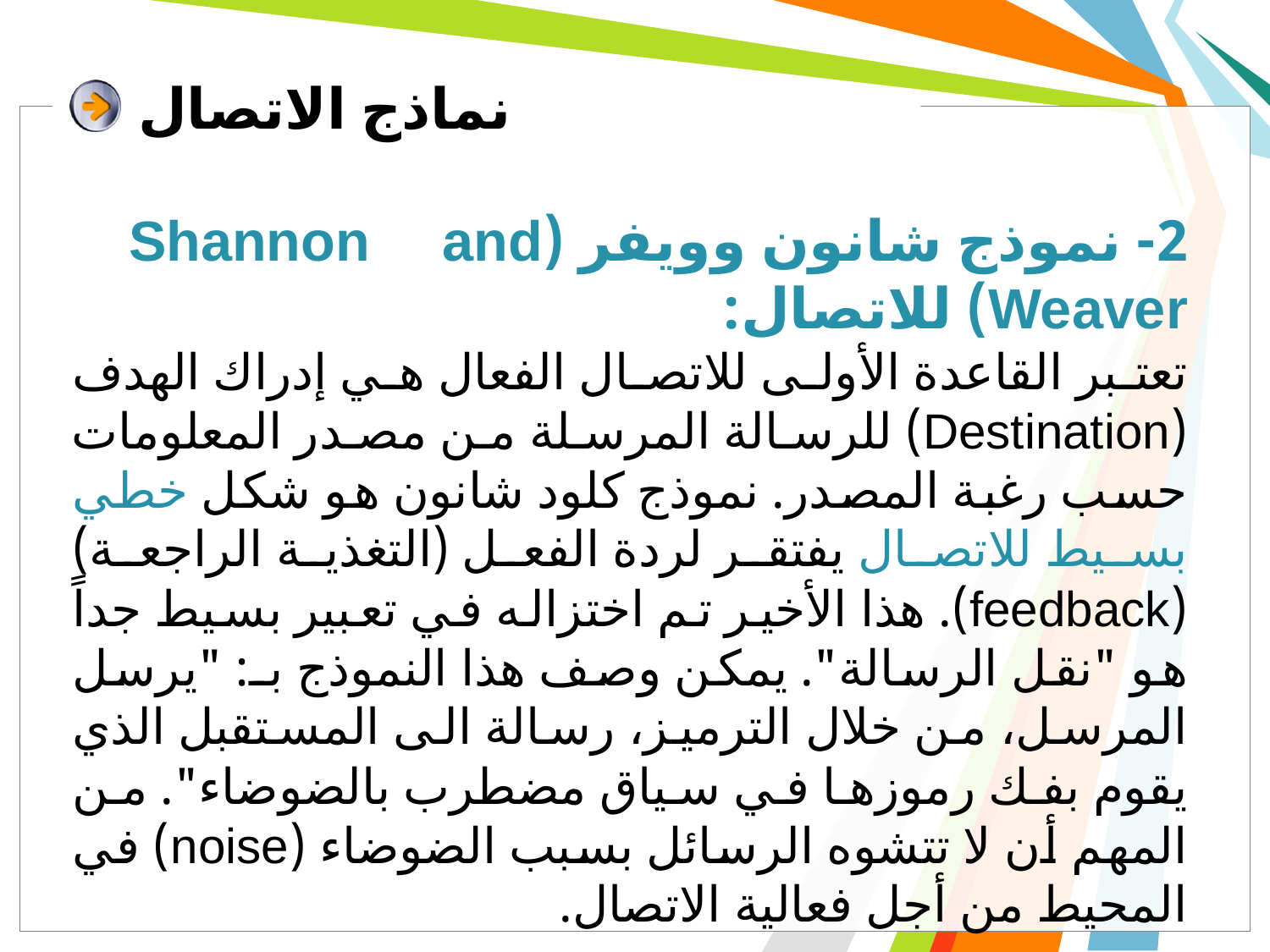

# نماذج الاتصال
2- نموذج شانون وويفر (Shannon and Weaver) للاتصال:
تعتبر القاعدة الأولى للاتصال الفعال هي إدراك الهدف (Destination) للرسالة المرسلة من مصدر المعلومات حسب رغبة المصدر. نموذج كلود شانون هو شكل خطي بسيط للاتصال يفتقر لردة الفعل (التغذية الراجعة) (feedback). هذا الأخير تم اختزاله في تعبير بسيط جداً هو "نقل الرسالة". يمكن وصف هذا النموذج بـ: "يرسل المرسل، من خلال الترميز، رسالة الى المستقبل الذي يقوم بفك رموزها في سياق مضطرب بالضوضاء". من المهم أن لا تتشوه الرسائل بسبب الضوضاء (noise) في المحيط من أجل فعالية الاتصال.